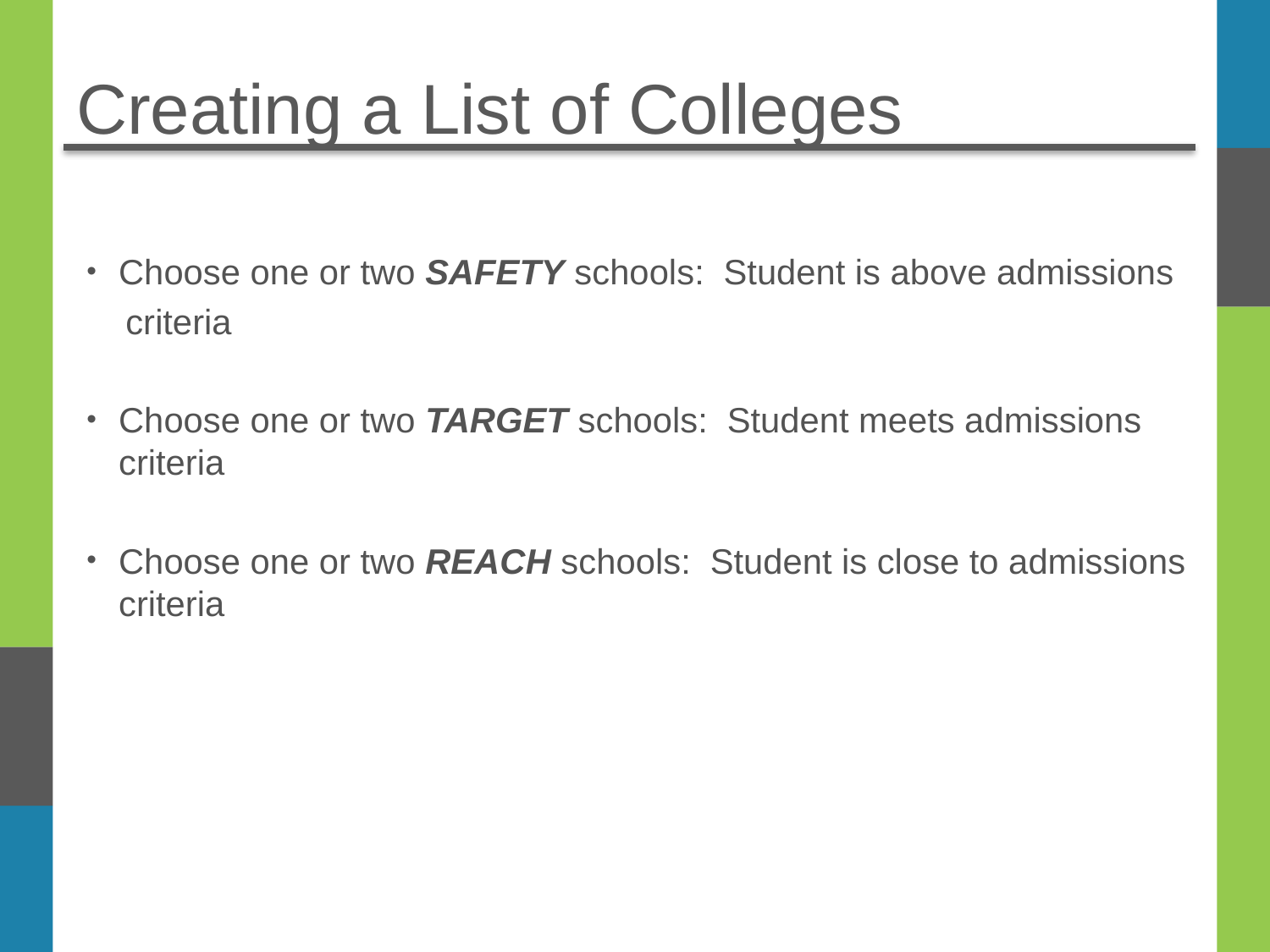

# Creating a List of Colleges
Choose one or two SAFETY schools:  Student is above admissions
    criteria

Choose one or two TARGET schools:  Student meets admissions criteria

Choose one or two REACH schools:  Student is close to admissions criteria